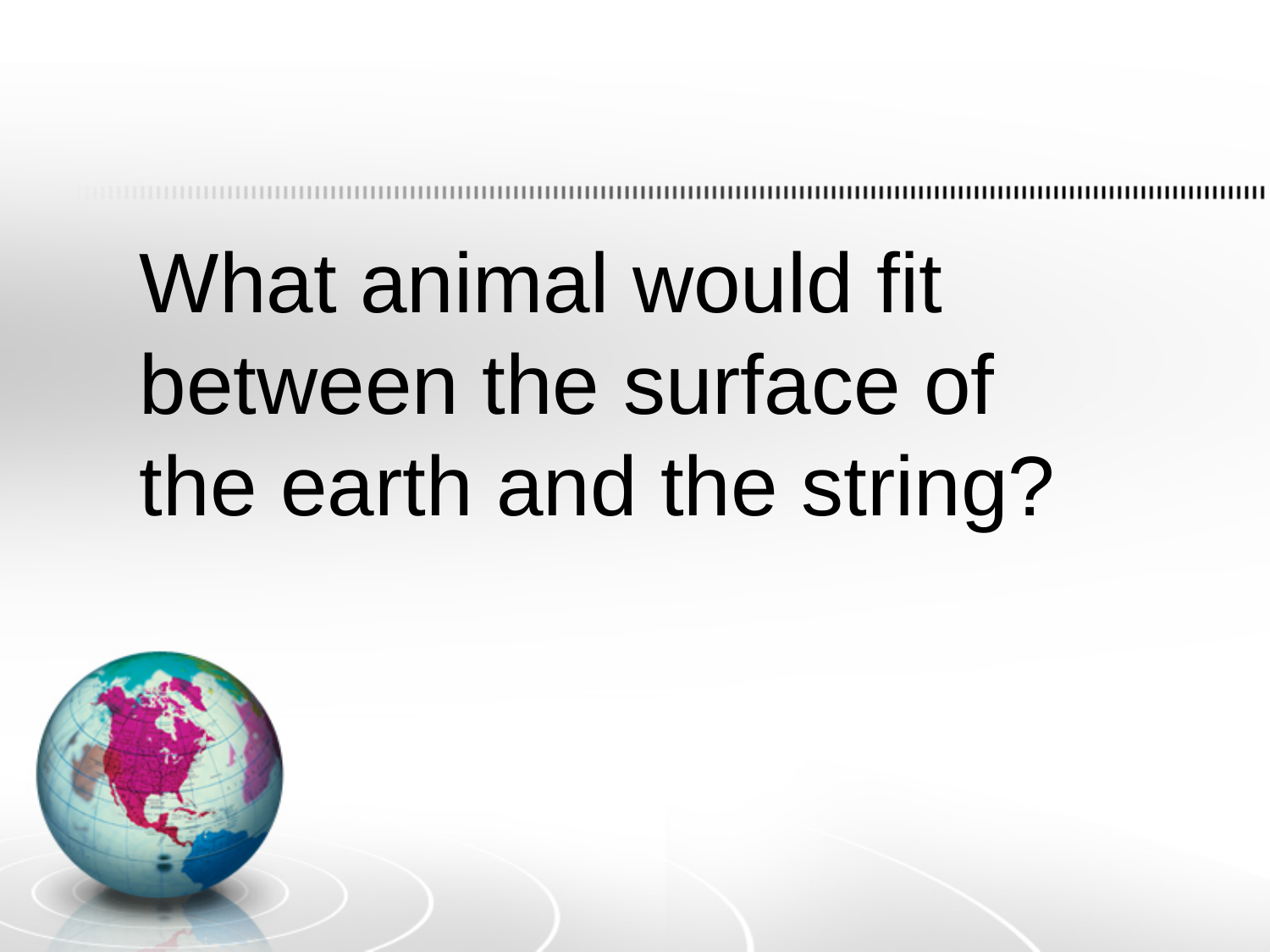

What animal would fit between the surface of the earth and the string?